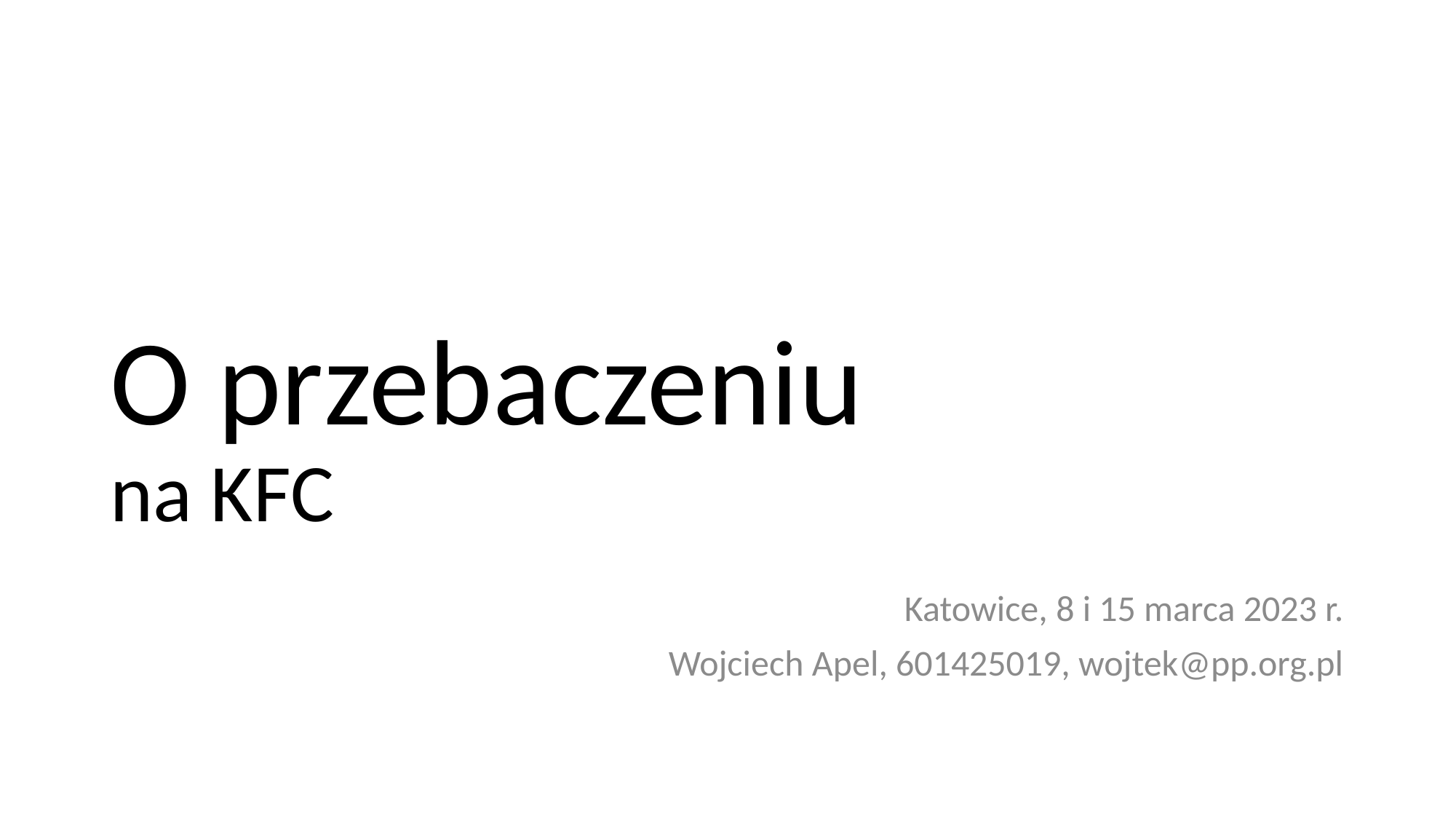

# O przebaczeniu na KFC
Katowice, 8 i 15 marca 2023 r.
Wojciech Apel, 601425019, wojtek@pp.org.pl